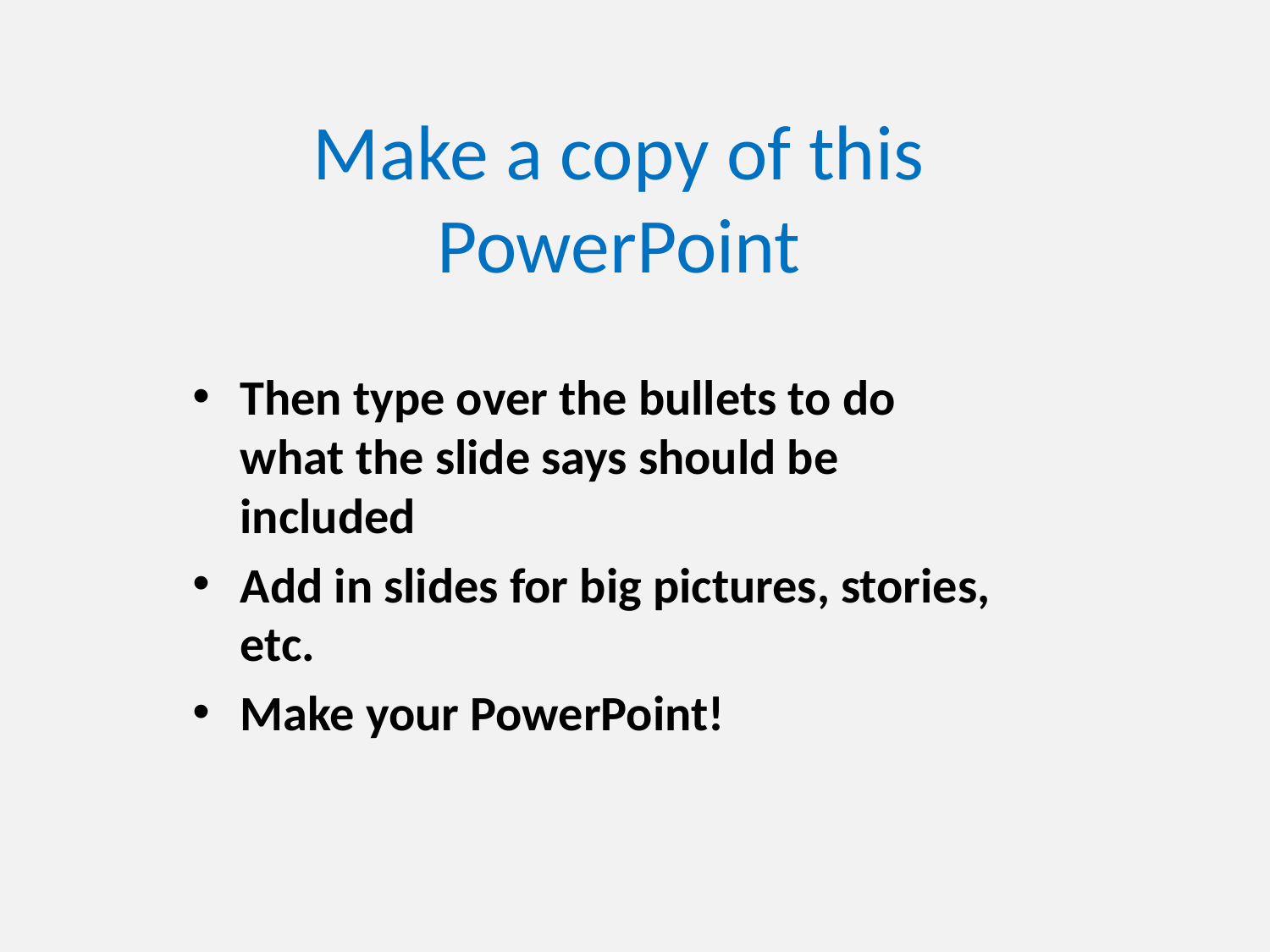

# Make a copy of this PowerPoint
Then type over the bullets to do what the slide says should be included
Add in slides for big pictures, stories, etc.
Make your PowerPoint!